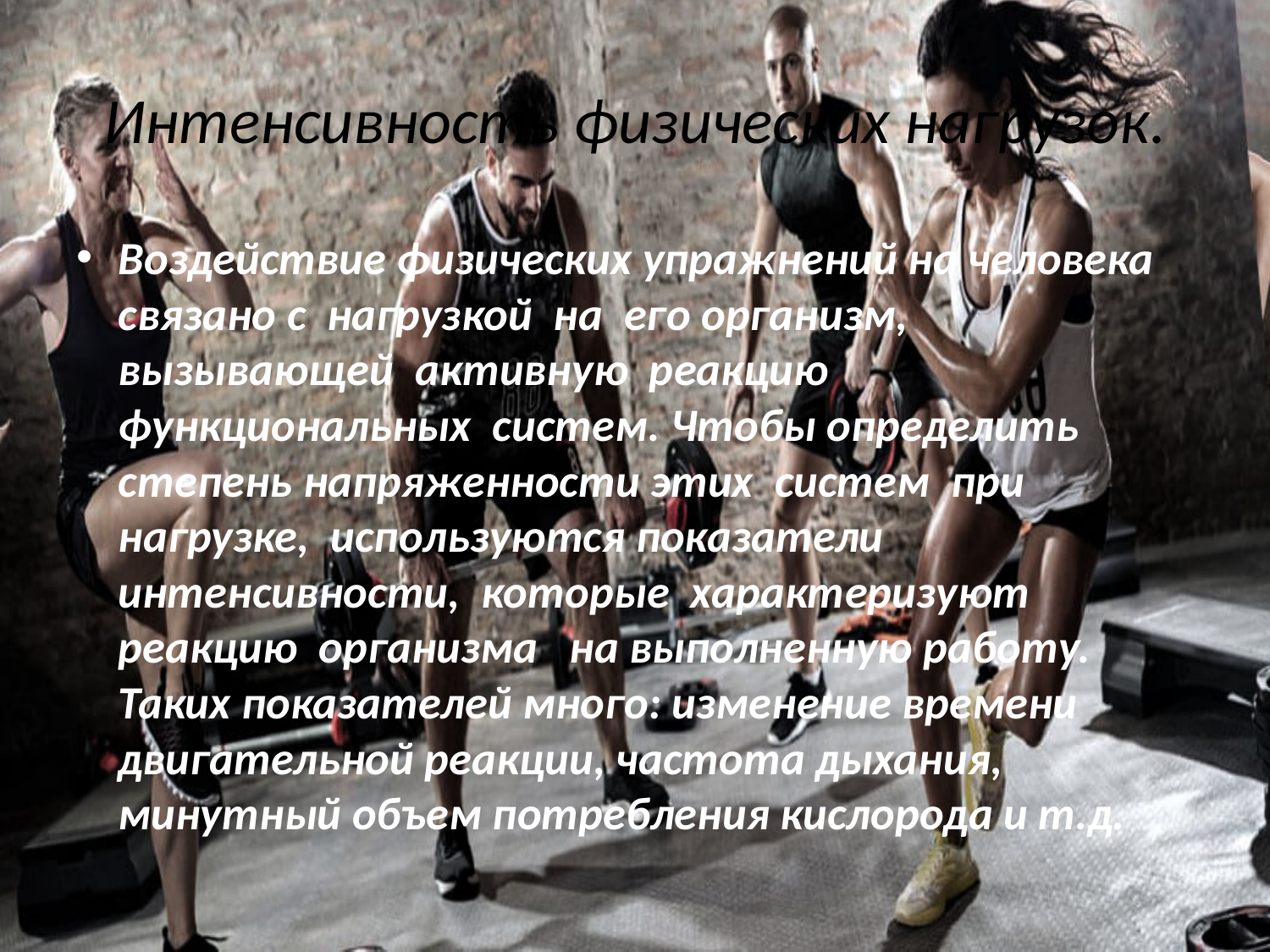

# Интенсивность физических нагрузок.
Воздействие физических упражнений на человека связано с  нагрузкой  на  его организм,  вызывающей  активную  реакцию   функциональных  систем. Чтобы определить степень напряженности этих  систем  при  нагрузке,  используются показатели  интенсивности,  которые  характеризуют  реакцию  организма   на выполненную работу. Таких показателей много: изменение времени двигательной реакции, частота дыхания, минутный объем потребления кислорода и т.д.